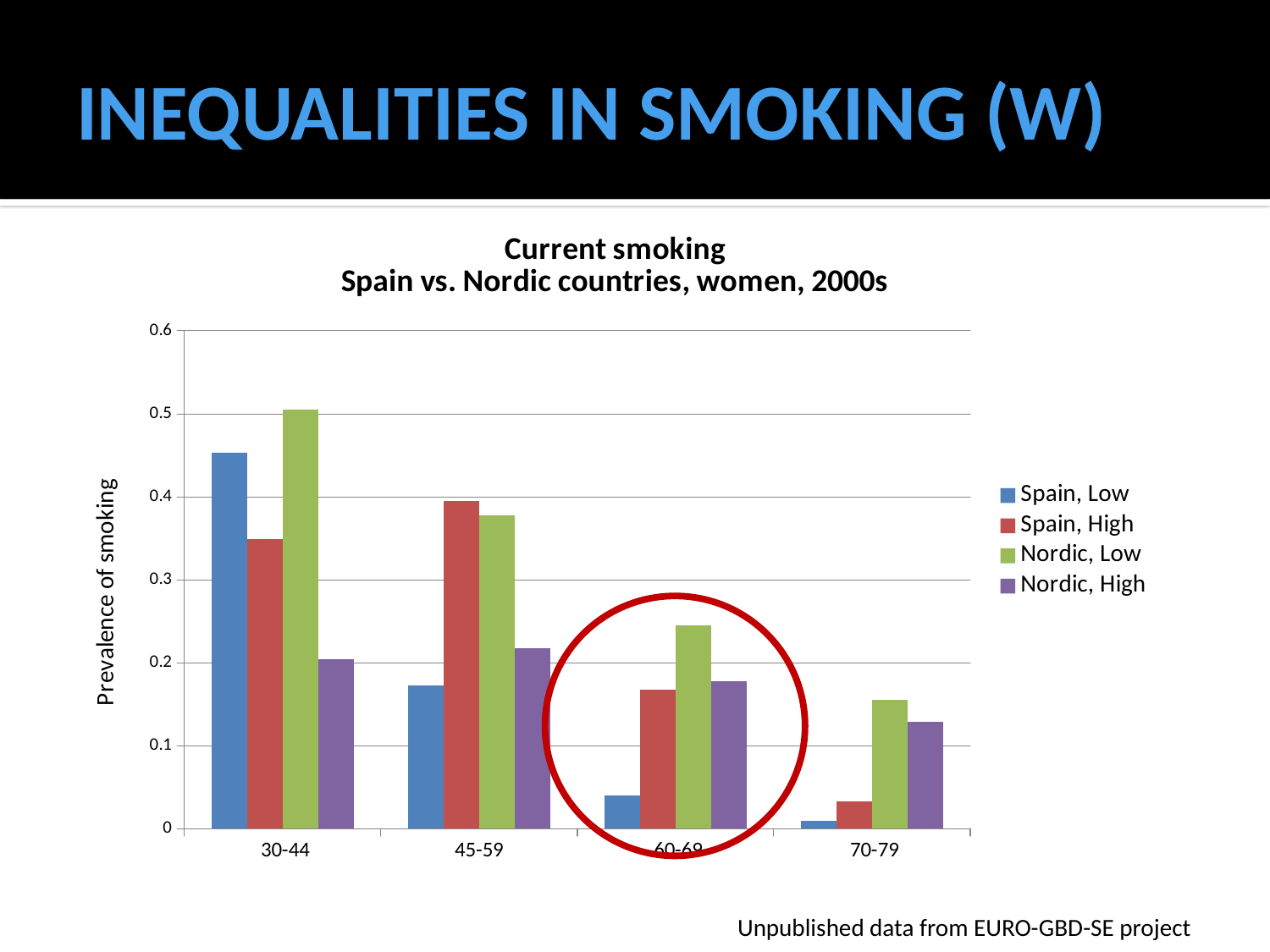

# INEQUALITIES IN SMOKING (W)

### Chart: Current smoking Spain vs. Nordic countries, women, 2000s

| Category | Spain, Low | Spain, High | Nordic, Low | Nordic, High |
|---|---|---|---|---|
|  30-44 | 0.453 | 0.349 | 0.505 | 0.20375000000000001 |
| 45-59 | 0.173 | 0.395 | 0.37749999999999995 | 0.21775 |
|  60-69 | 0.04 | 0.167 | 0.24525 | 0.17775000000000002 |
|  70-79 | 0.009 | 0.033 | 0.15475 | 0.12875 |
Unpublished data from EURO-GBD-SE project